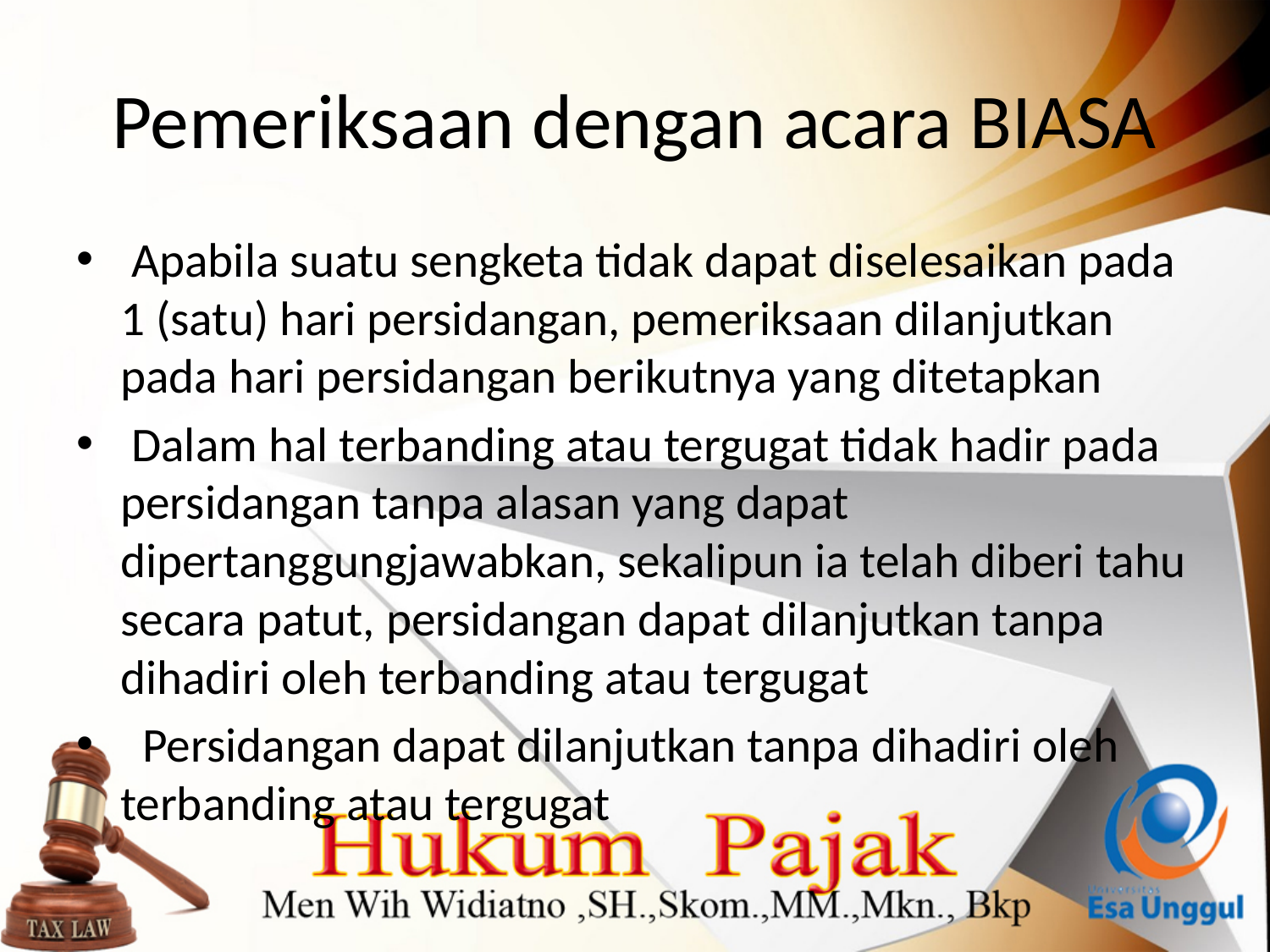

# Pemeriksaan dengan acara BIASA
 Apabila suatu sengketa tidak dapat diselesaikan pada 1 (satu) hari persidangan, pemeriksaan dilanjutkan pada hari persidangan berikutnya yang ditetapkan
 Dalam hal terbanding atau tergugat tidak hadir pada persidangan tanpa alasan yang dapat dipertanggungjawabkan, sekalipun ia telah diberi tahu secara patut, persidangan dapat dilanjutkan tanpa dihadiri oleh terbanding atau tergugat
  Persidangan dapat dilanjutkan tanpa dihadiri oleh terbanding atau tergugat